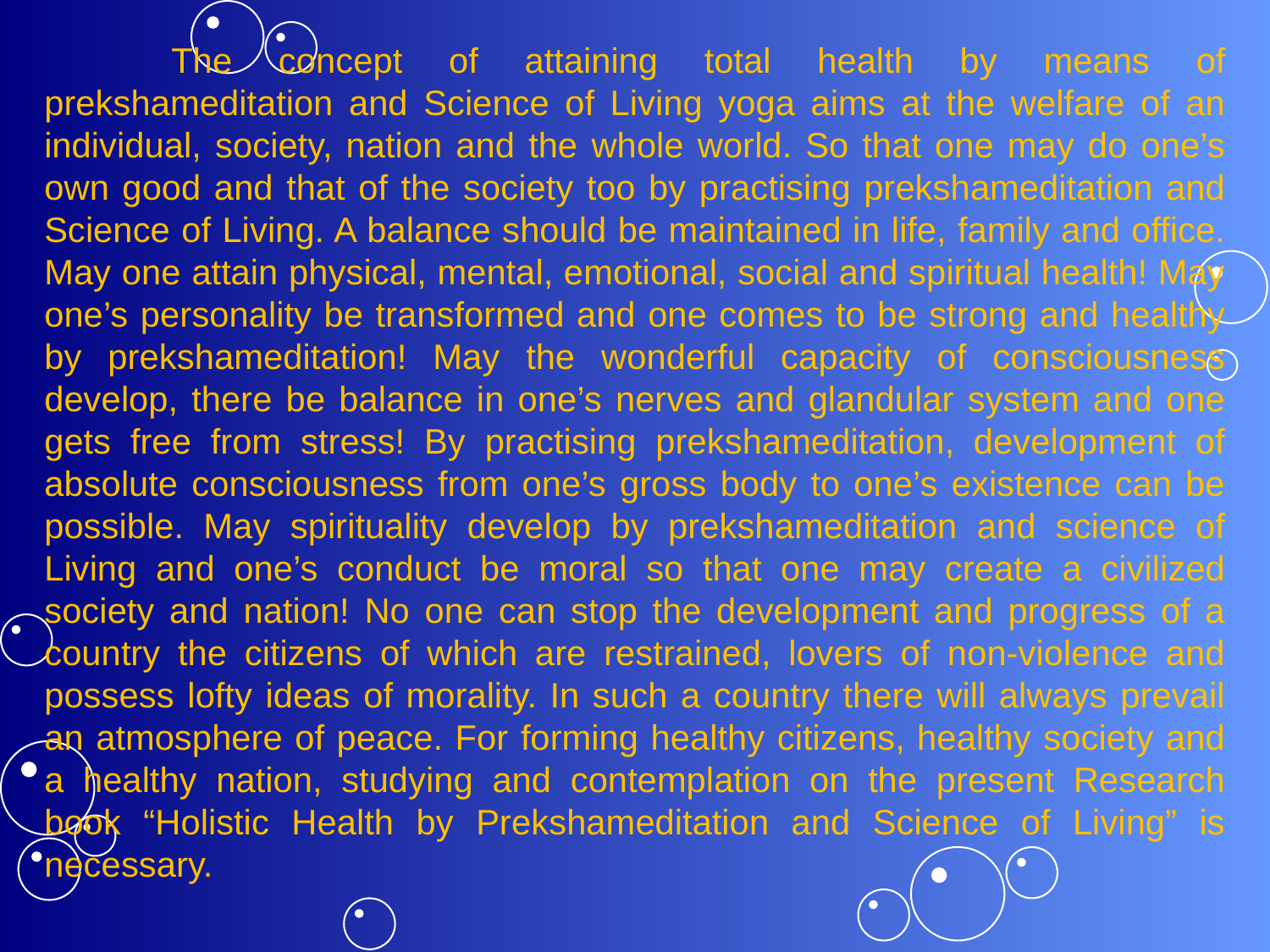

The concept of attaining total health by means of prekshameditation and Science of Living yoga aims at the welfare of an individual, society, nation and the whole world. So that one may do one’s own good and that of the society too by practising prekshameditation and Science of Living. A balance should be maintained in life, family and office. May one attain physical, mental, emotional, social and spiritual health! May one’s personality be transformed and one comes to be strong and healthy by prekshameditation! May the wonderful capacity of consciousness develop, there be balance in one’s nerves and glandular system and one gets free from stress! By practising prekshameditation, development of absolute consciousness from one’s gross body to one’s existence can be possible. May spirituality develop by prekshameditation and science of Living and one’s conduct be moral so that one may create a civilized society and nation! No one can stop the development and progress of a country the citizens of which are restrained, lovers of non-violence and possess lofty ideas of morality. In such a country there will always prevail an atmosphere of peace. For forming healthy citizens, healthy society and a healthy nation, studying and contemplation on the present Research book “Holistic Health by Prekshameditation and Science of Living” is necessary.